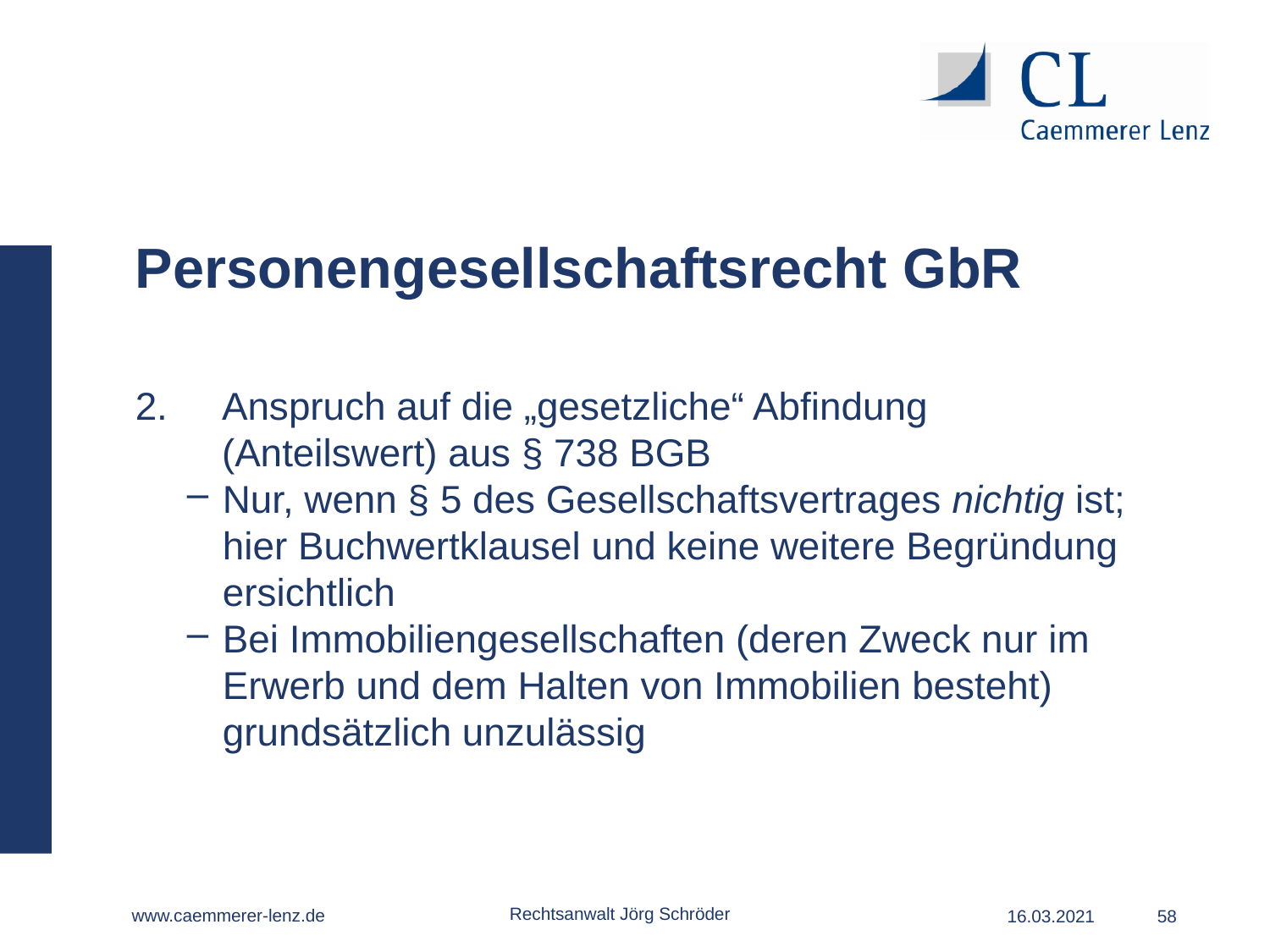

Personengesellschaftsrecht GbR

2.	Anspruch auf die „gesetzliche“ Abfindung 	(Anteilswert) aus § 738 BGB
Nur, wenn § 5 des Gesellschaftsvertrages nichtig ist; hier Buchwertklausel und keine weitere Begründung ersichtlich
Bei Immobiliengesellschaften (deren Zweck nur im Erwerb und dem Halten von Immobilien besteht) grundsätzlich unzulässig